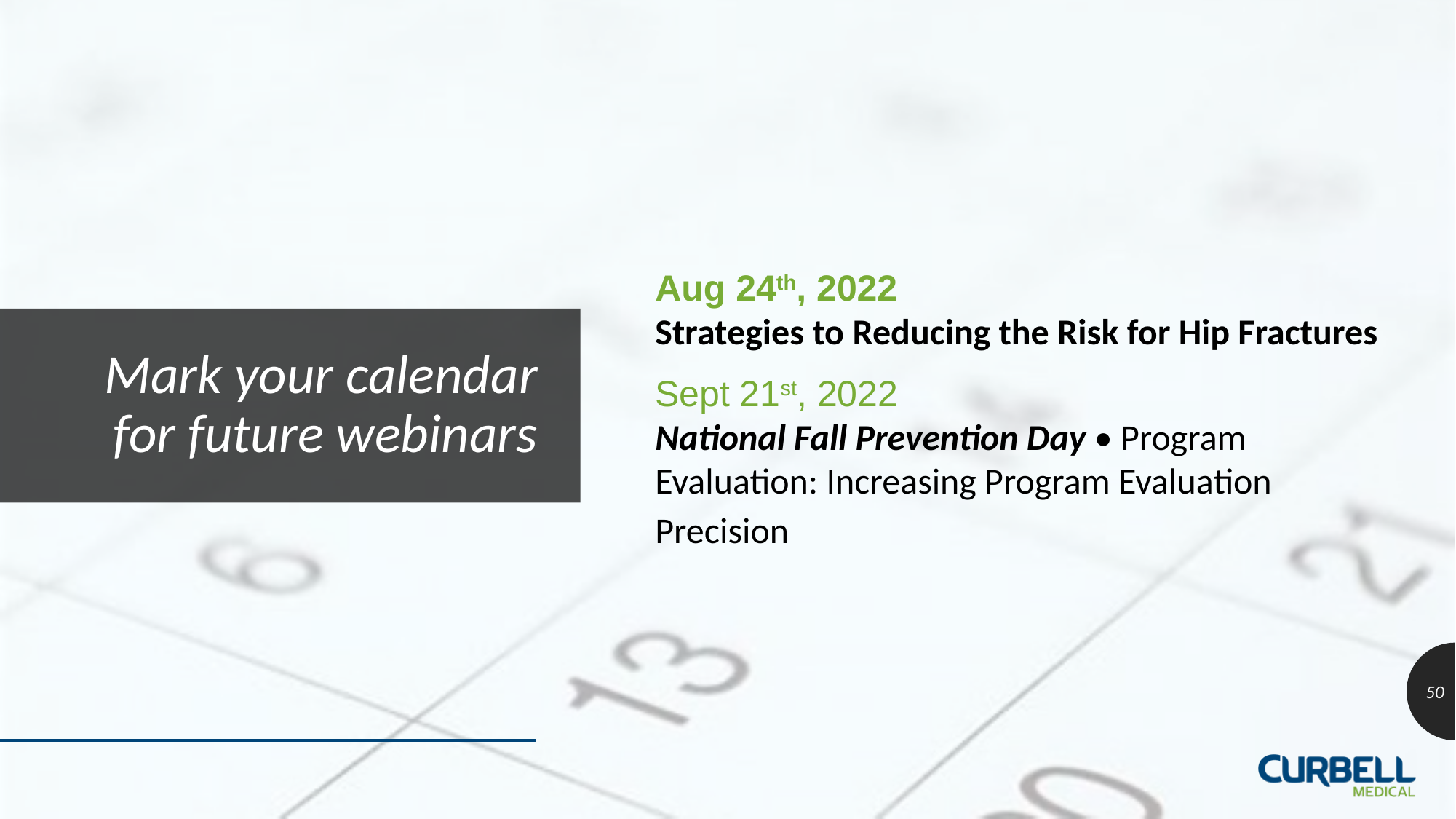

Aug 24th, 2022
Strategies to Reducing the Risk for Hip Fractures
Sept 21st, 2022
National Fall Prevention Day • Program Evaluation: Increasing Program Evaluation Precision
Mark your calendar for future webinars
50